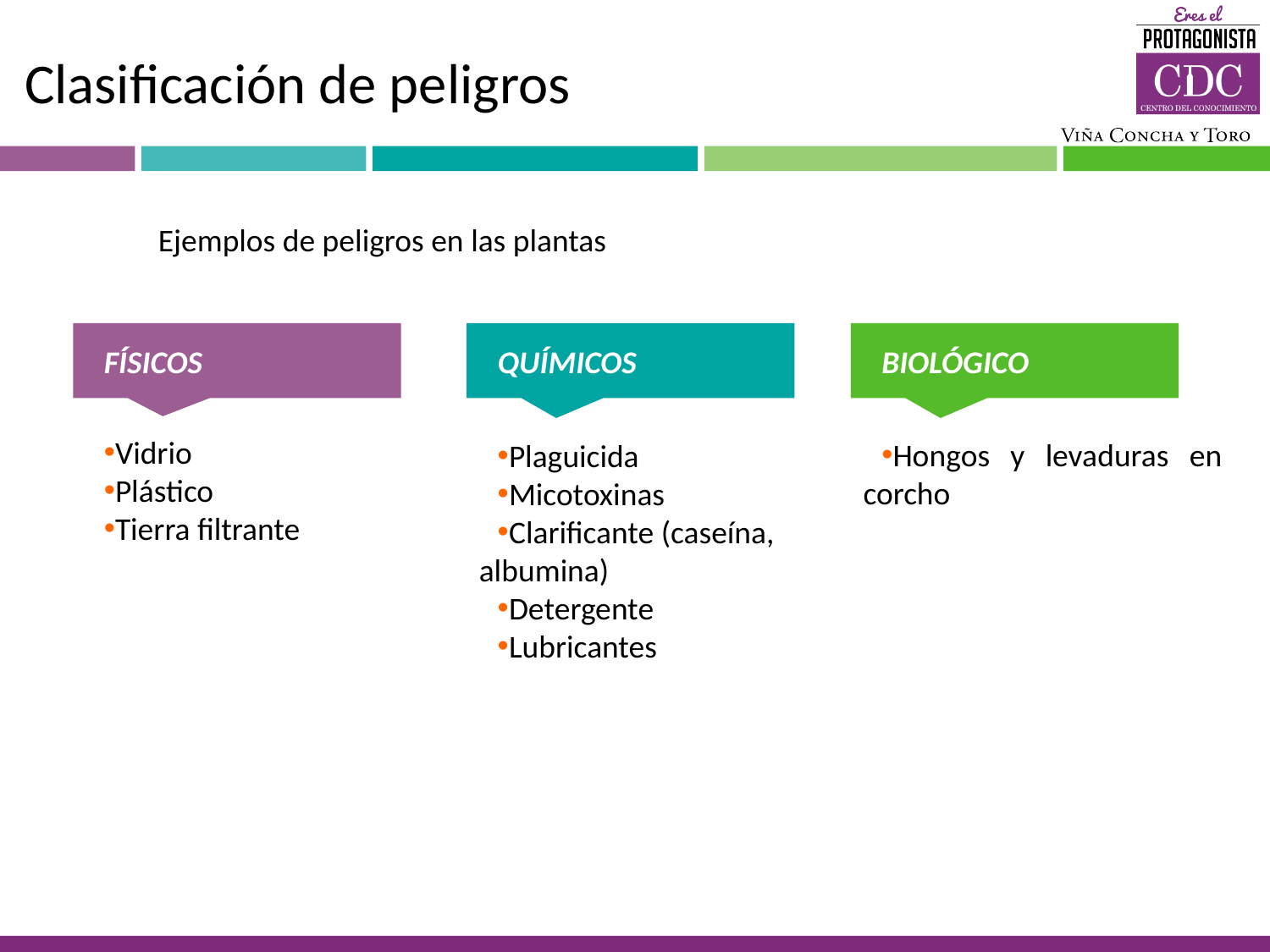

# Clasificación de peligros
Ejemplos de peligros en las plantas
FÍSICOS
QUÍMICOS
BIOLÓGICO
Vidrio
Plástico
Tierra filtrante

Hongos y levaduras en corcho

Plaguicida
Micotoxinas
Clarificante (caseína, albumina)
Detergente
Lubricantes